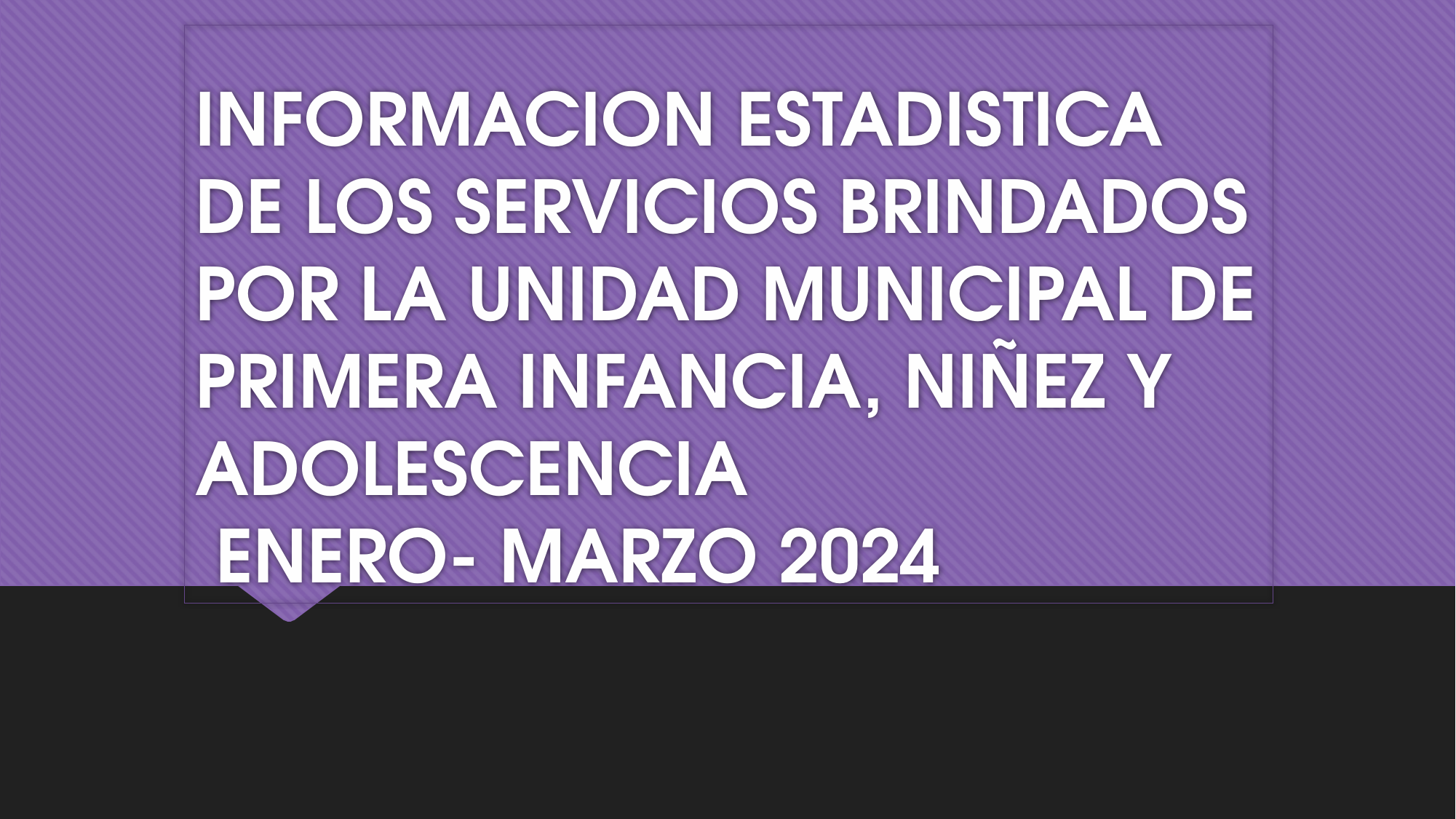

# INFORMACION ESTADISTICA DE LOS SERVICIOS BRINDADOS POR LA UNIDAD MUNICIPAL DE PRIMERA INFANCIA, NIÑEZ Y ADOLESCENCIA ENERO- MARZO 2024